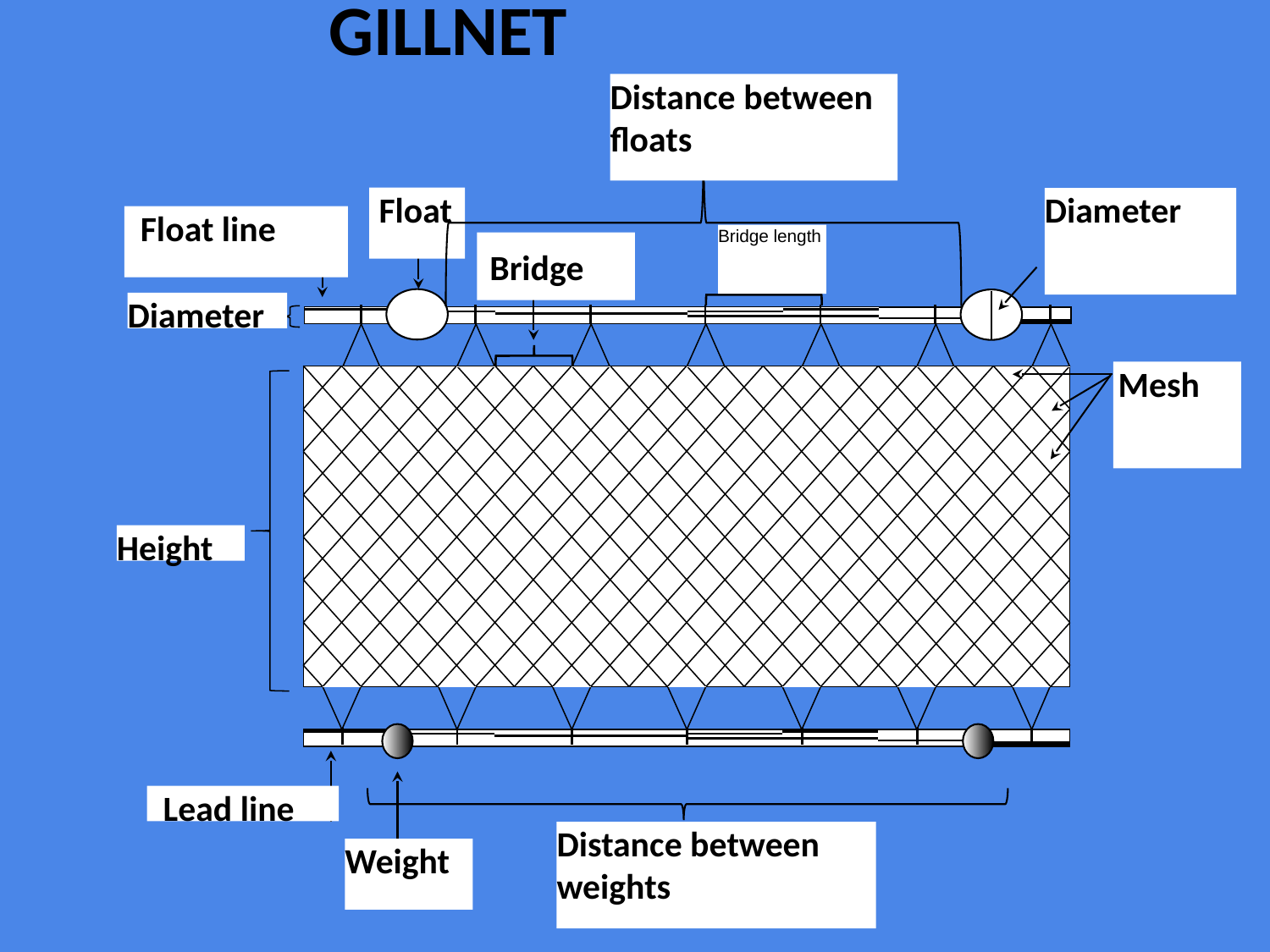

# GILLNET

Distance between floats
Bridge length

 Float
  Float line
Bridge

 Mesh
  Lead line
Weight

Distance between weights

Height
Diameter
Diameter

Bridge